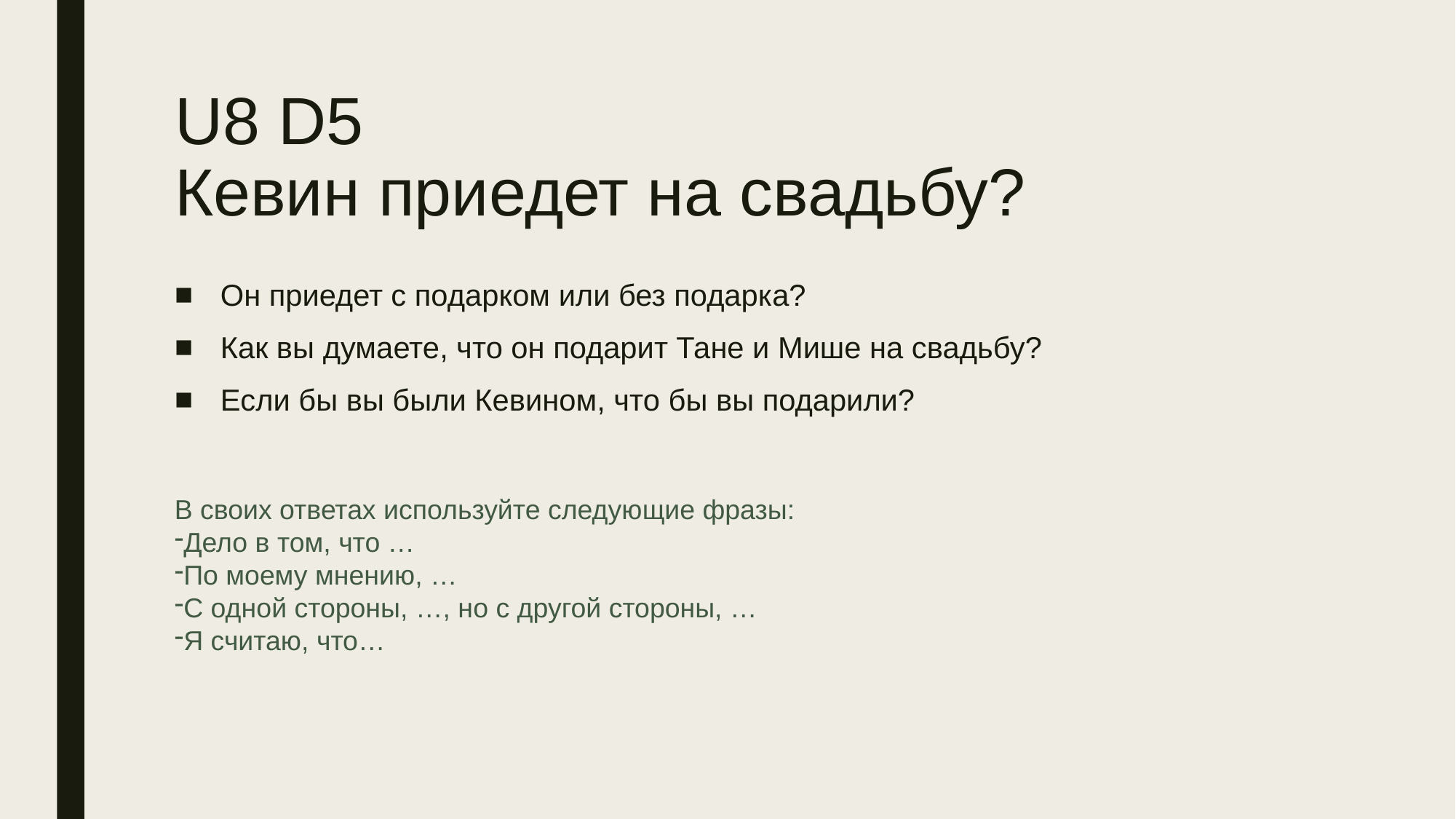

# U8 D5 Кевин приедет на свадьбу?
Он приедет с подарком или без подарка?
Как вы думаете, что он подарит Тане и Мише на свадьбу?
Если бы вы были Кевином, что бы вы подарили?
В своих ответах используйте следующие фразы:
Дело в том, что …
По моему мнению, …
С одной стороны, …, но с другой стороны, …
Я считаю, что…